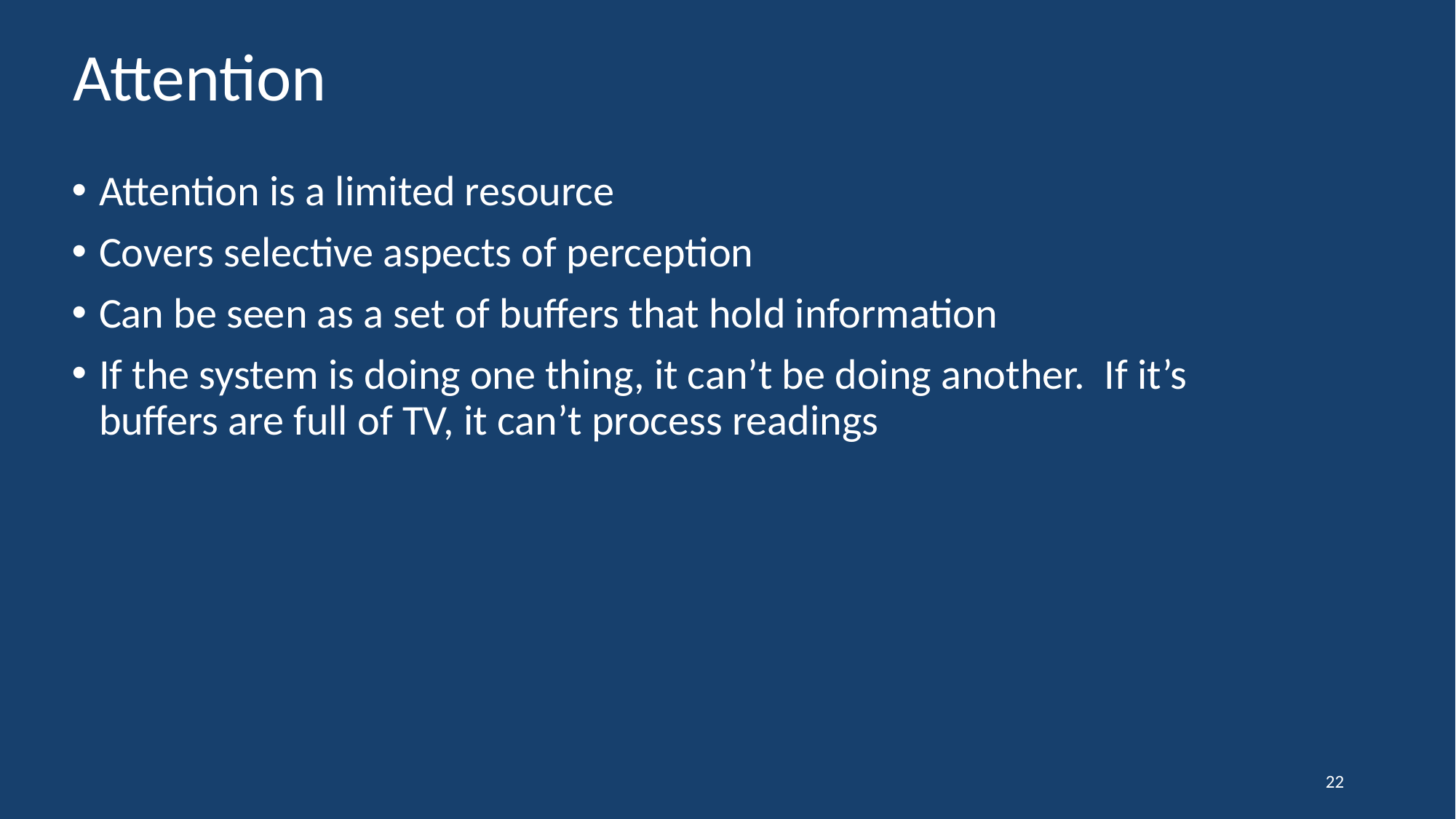

# Attention
Attention is a limited resource
Covers selective aspects of perception
Can be seen as a set of buffers that hold information
If the system is doing one thing, it can’t be doing another.  If it’s buffers are full of TV, it can’t process readings

22